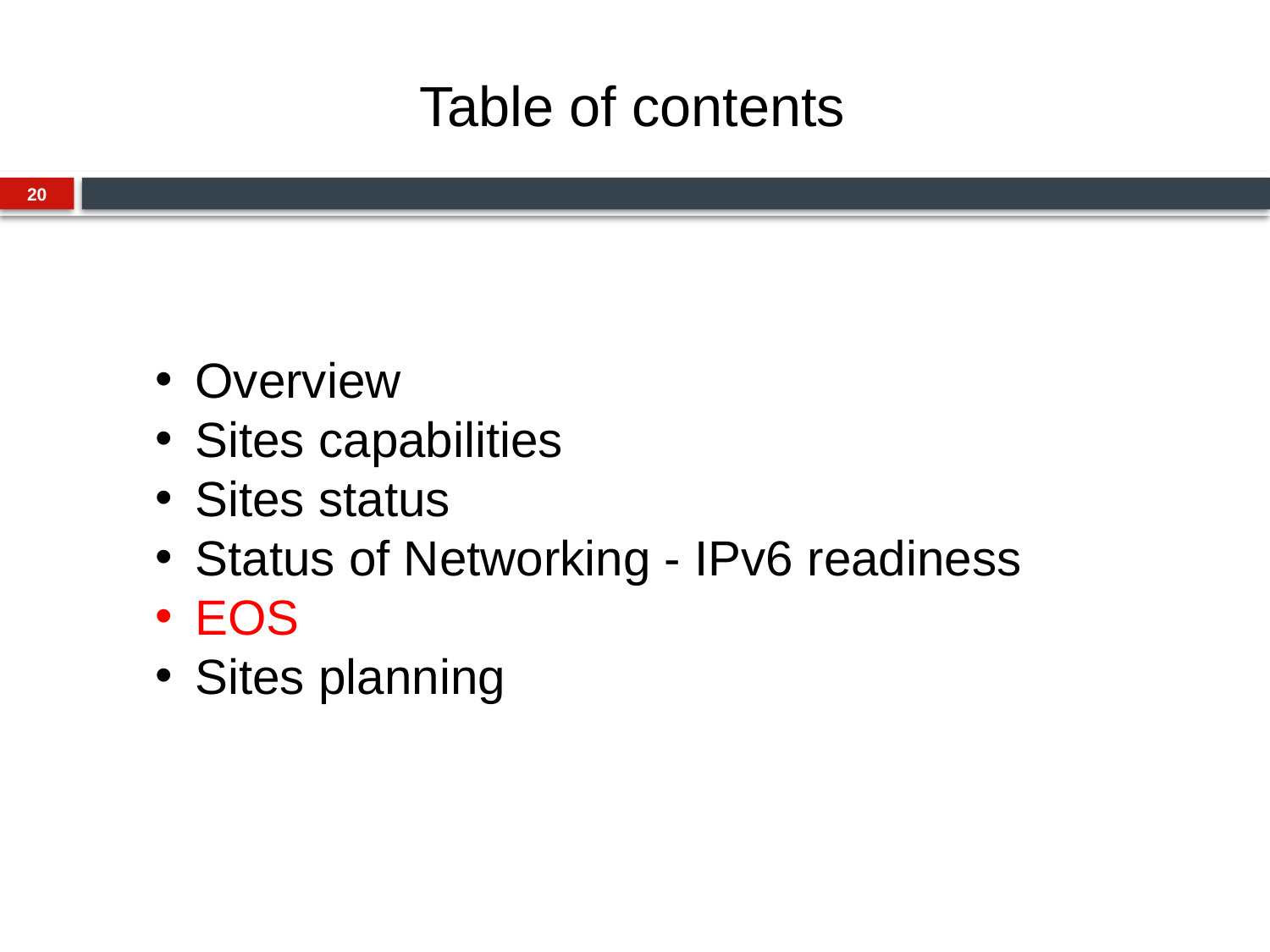

# Table of contents
20
Overview
Sites capabilities
Sites status
Status of Networking - IPv6 readiness
EOS
Sites planning